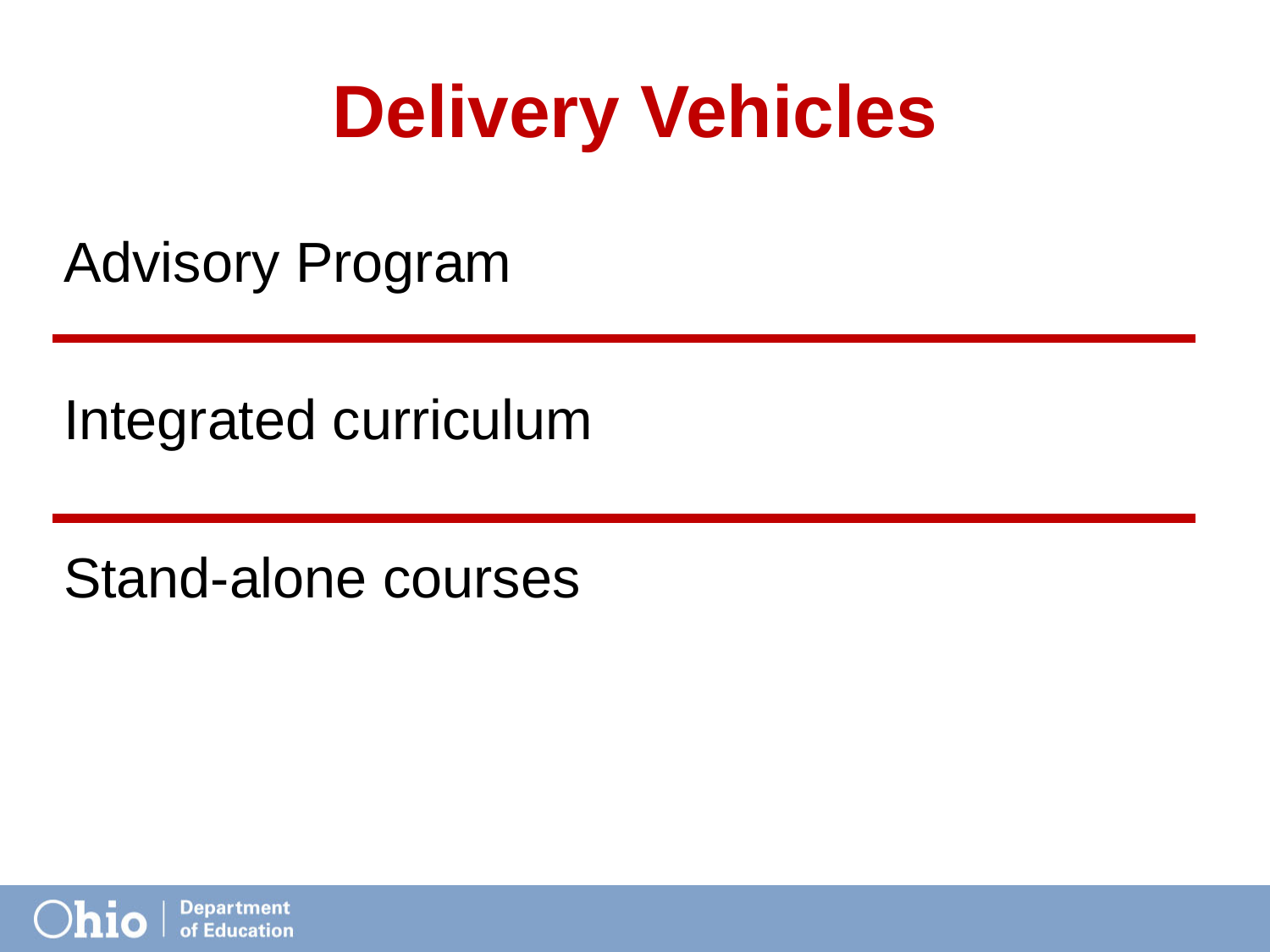

# Delivery Vehicles

Advisory Program

Integrated curriculum

Stand-alone courses